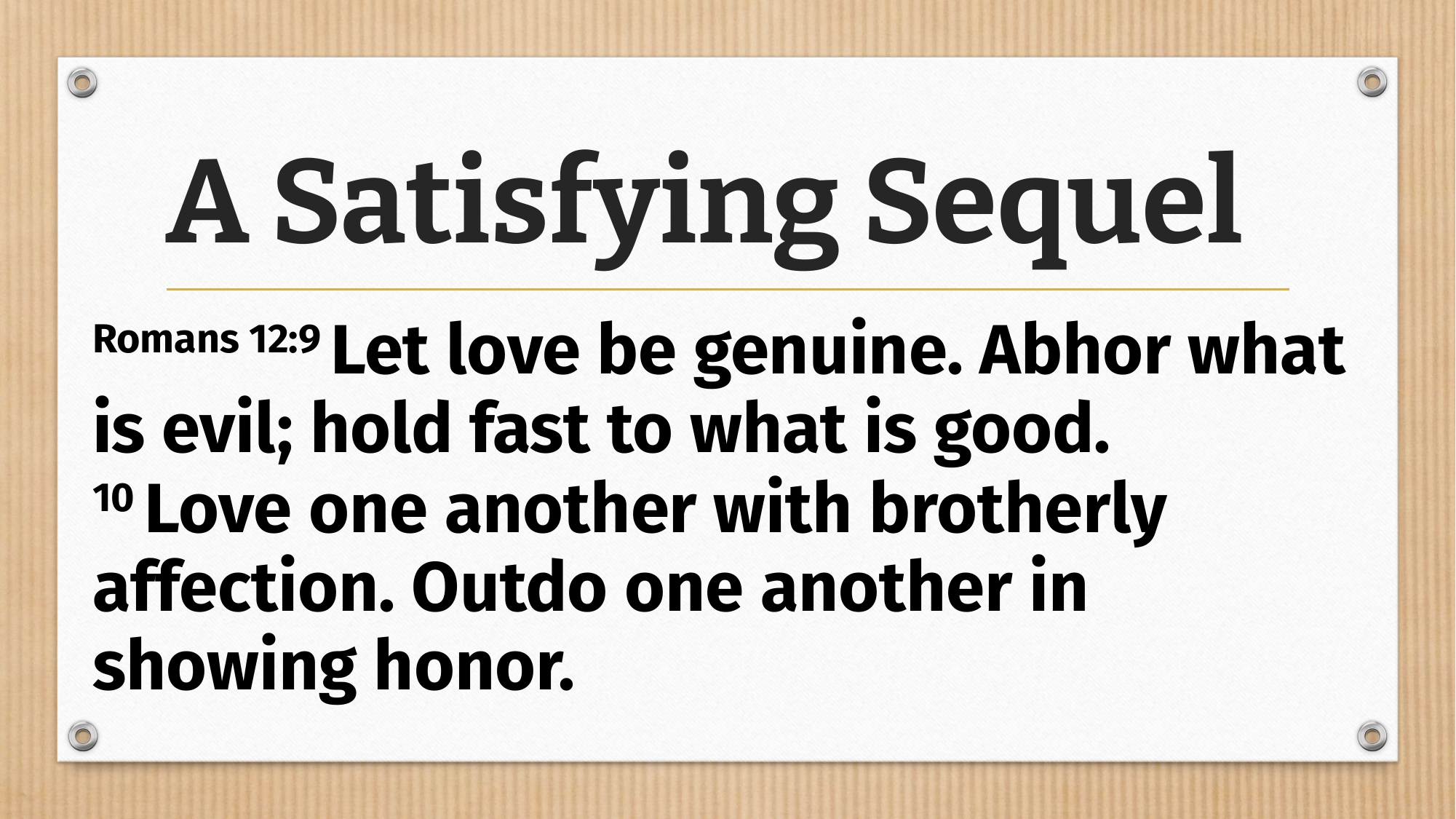

# A Satisfying Sequel
Romans 12:9 Let love be genuine. Abhor what is evil; hold fast to what is good.
10 Love one another with brotherly affection. Outdo one another in showing honor.